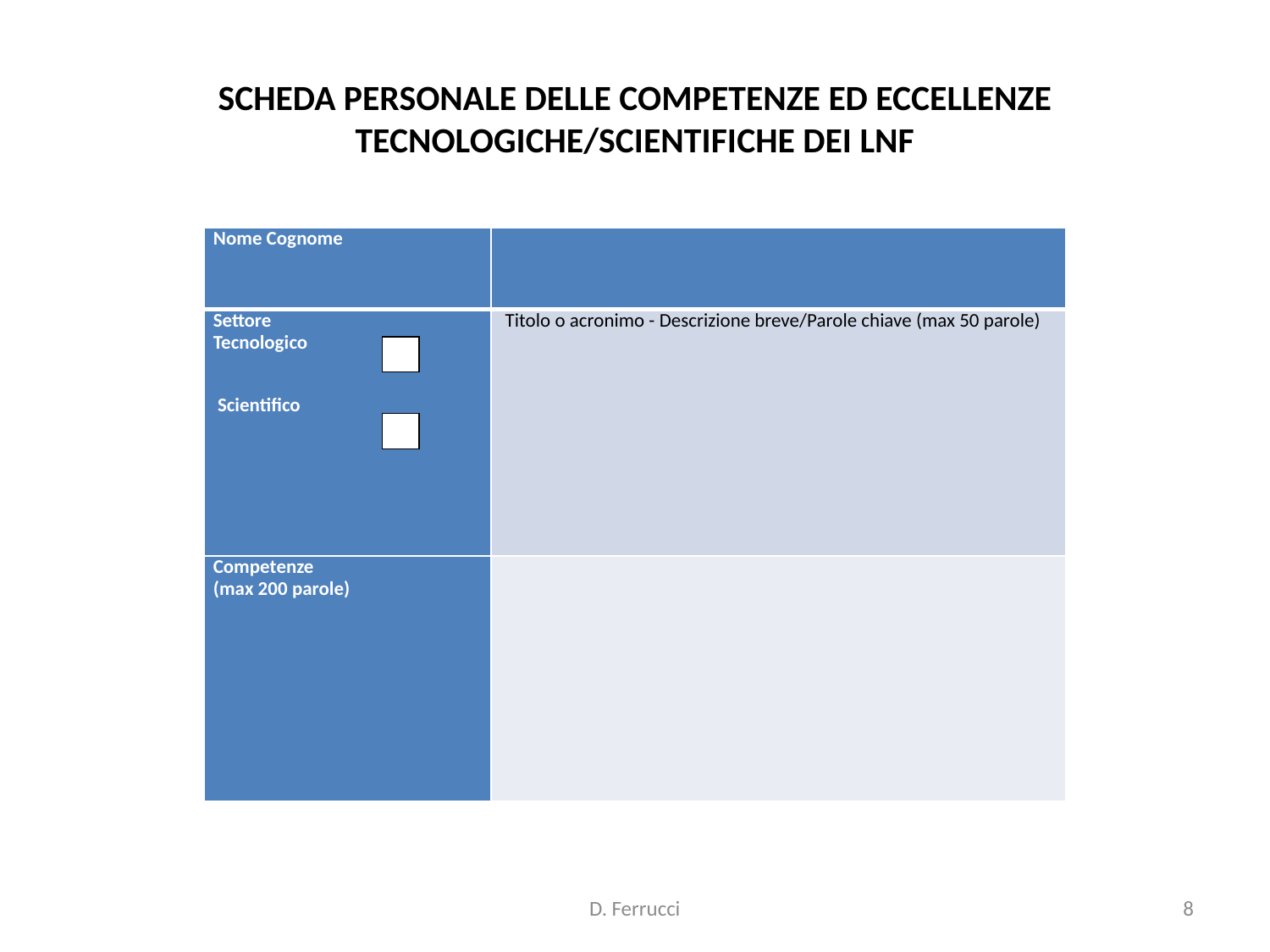

# SCHEDA PERSONALE DELLE COMPETENZE ED ECCELLENZE TECNOLOGICHE/SCIENTIFICHE DEI LNF
| Nome Cognome |  |
| --- | --- |
| Settore   Tecnologico    Scientifico | Titolo o acronimo - Descrizione breve/Parole chiave (max 50 parole) |
| Competenze (max 200 parole) |  |

D. Ferrucci
8